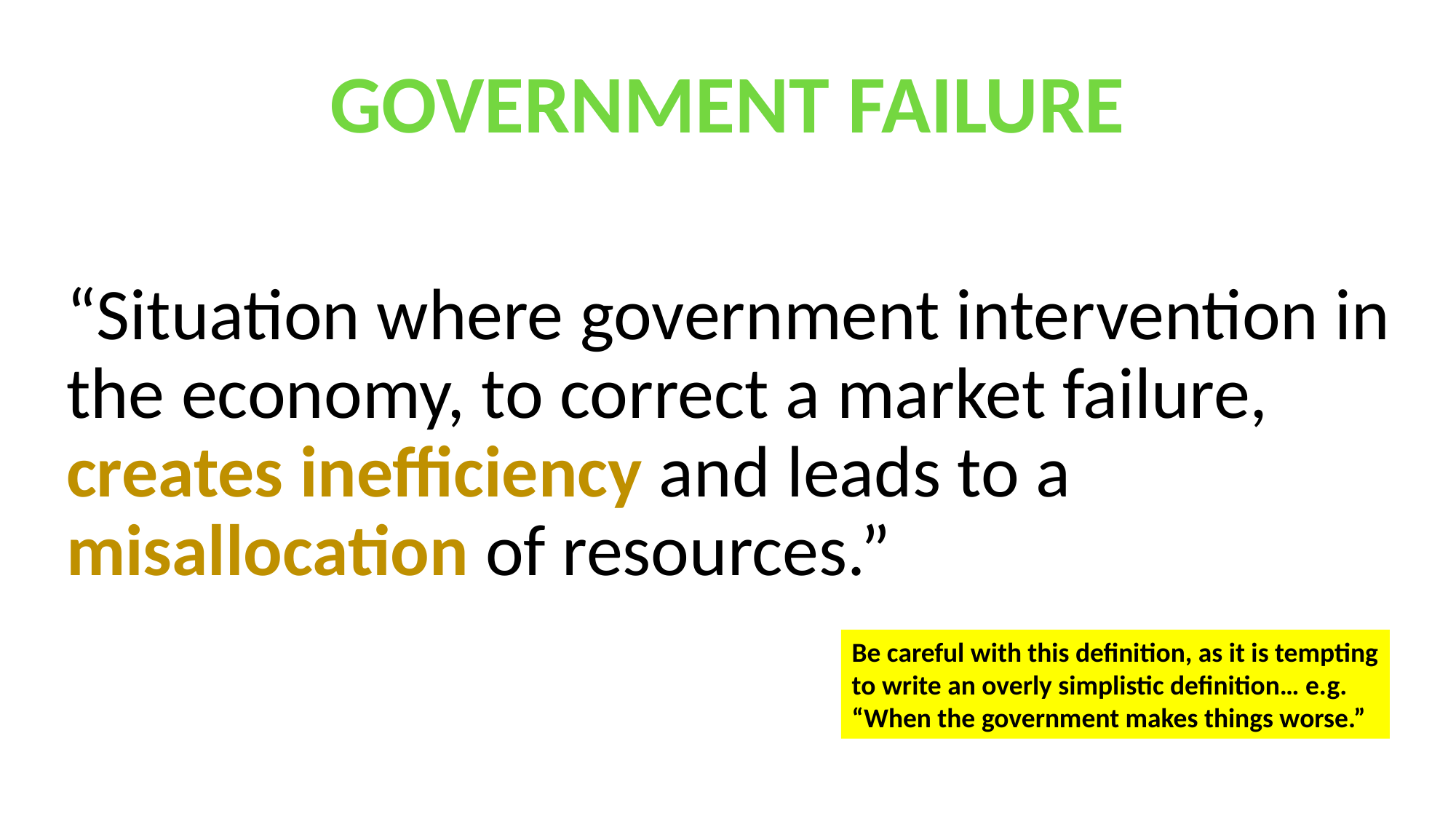

GOVERNMENT FAILURE
“Situation where government intervention in the economy, to correct a market failure, creates inefficiency and leads to a misallocation of resources.”
Be careful with this definition, as it is tempting
to write an overly simplistic definition… e.g.
“When the government makes things worse.”